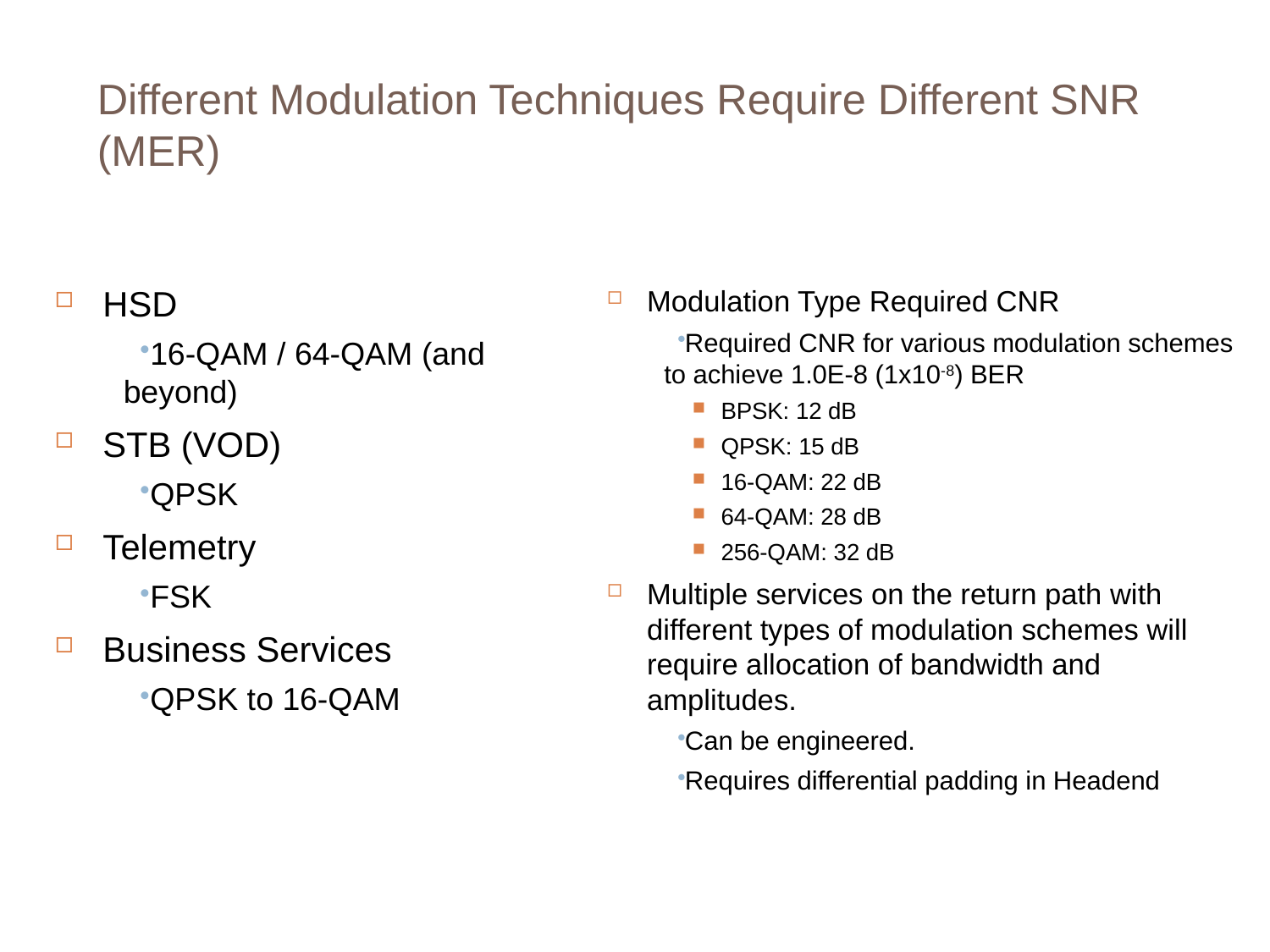

# Different Modulation Techniques Require Different SNR (MER)
HSD
16-QAM / 64-QAM (and beyond)
STB (VOD)
QPSK
Telemetry
FSK
Business Services
QPSK to 16-QAM

Modulation Type Required CNR
Required CNR for various modulation schemes to achieve 1.0E-8 (1x10-8) BER
BPSK: 12 dB
QPSK: 15 dB
16-QAM: 22 dB
64-QAM: 28 dB
256-QAM: 32 dB
Multiple services on the return path with different types of modulation schemes will require allocation of bandwidth and amplitudes.
Can be engineered.
Requires differential padding in Headend